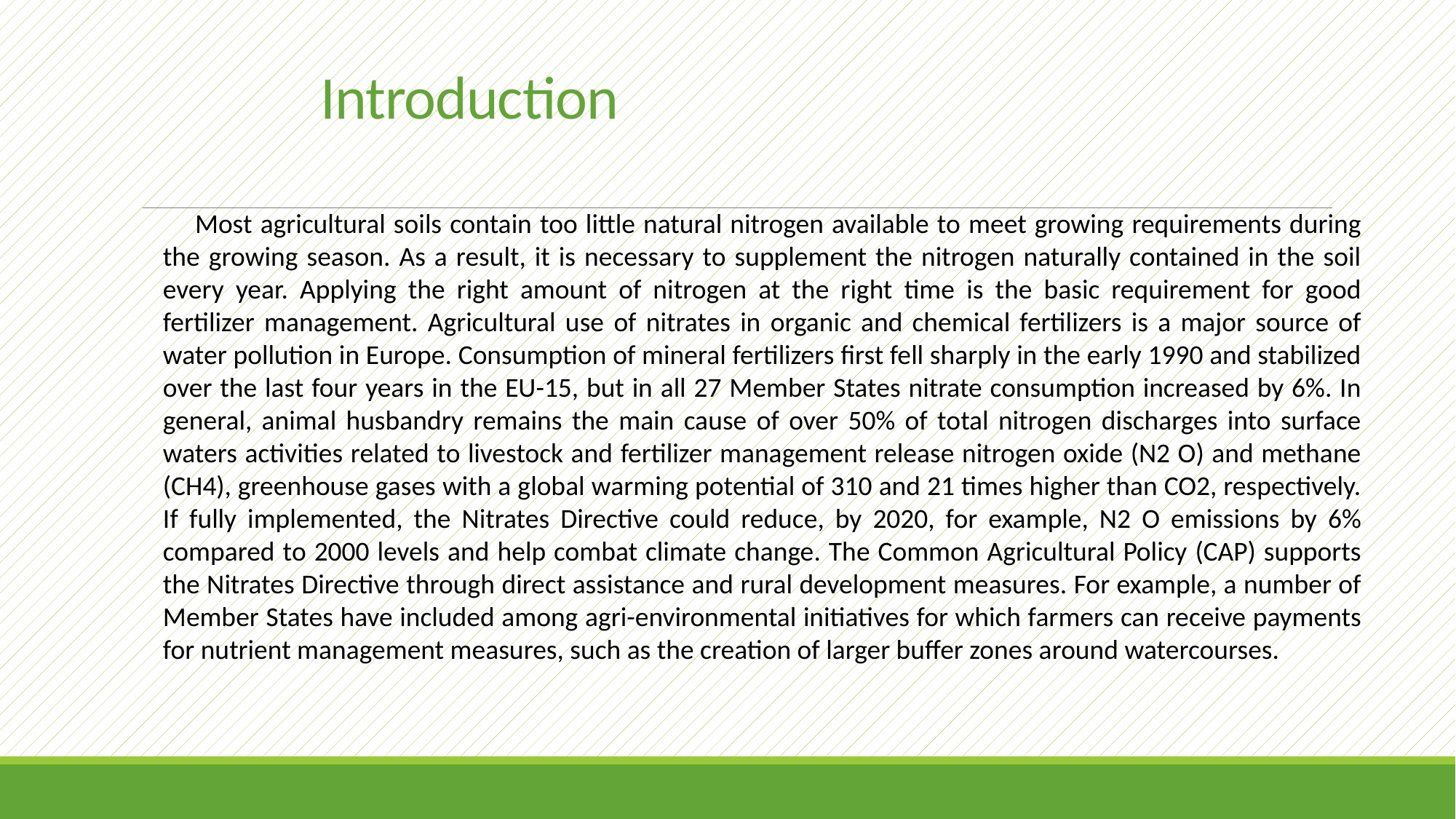

# Introduction

Most agricultural soils contain too little natural nitrogen available to meet growing requirements during the growing season. As a result, it is necessary to supplement the nitrogen naturally contained in the soil every year. Applying the right amount of nitrogen at the right time is the basic requirement for good fertilizer management. Agricultural use of nitrates in organic and chemical fertilizers is a major source of water pollution in Europe. Consumption of mineral fertilizers first fell sharply in the early 1990 and stabilized over the last four years in the EU-15, but in all 27 Member States nitrate consumption increased by 6%. In general, animal husbandry remains the main cause of over 50% of total nitrogen discharges into surface waters activities related to livestock and fertilizer management release nitrogen oxide (N2 O) and methane (CH4), greenhouse gases with a global warming potential of 310 and 21 times higher than CO2, respectively. If fully implemented, the Nitrates Directive could reduce, by 2020, for example, N2 O emissions by 6% compared to 2000 levels and help combat climate change. The Common Agricultural Policy (CAP) supports the Nitrates Directive through direct assistance and rural development measures. For example, a number of Member States have included among agri-environmental initiatives for which farmers can receive payments for nutrient management measures, such as the creation of larger buffer zones around watercourses.